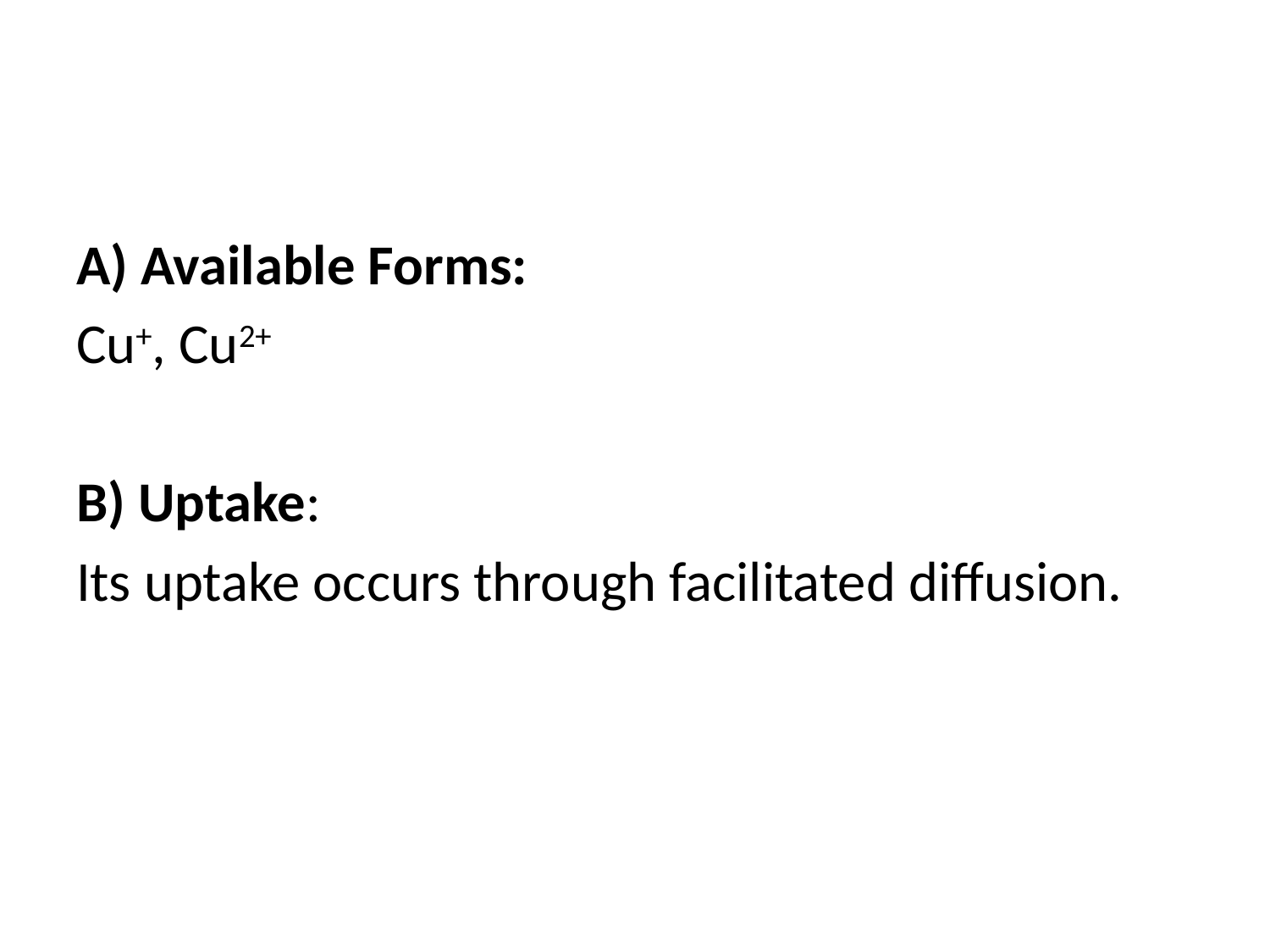

A) Available Forms:
Cu+, Cu2+

B) Uptake:
Its uptake occurs through facilitated diffusion.